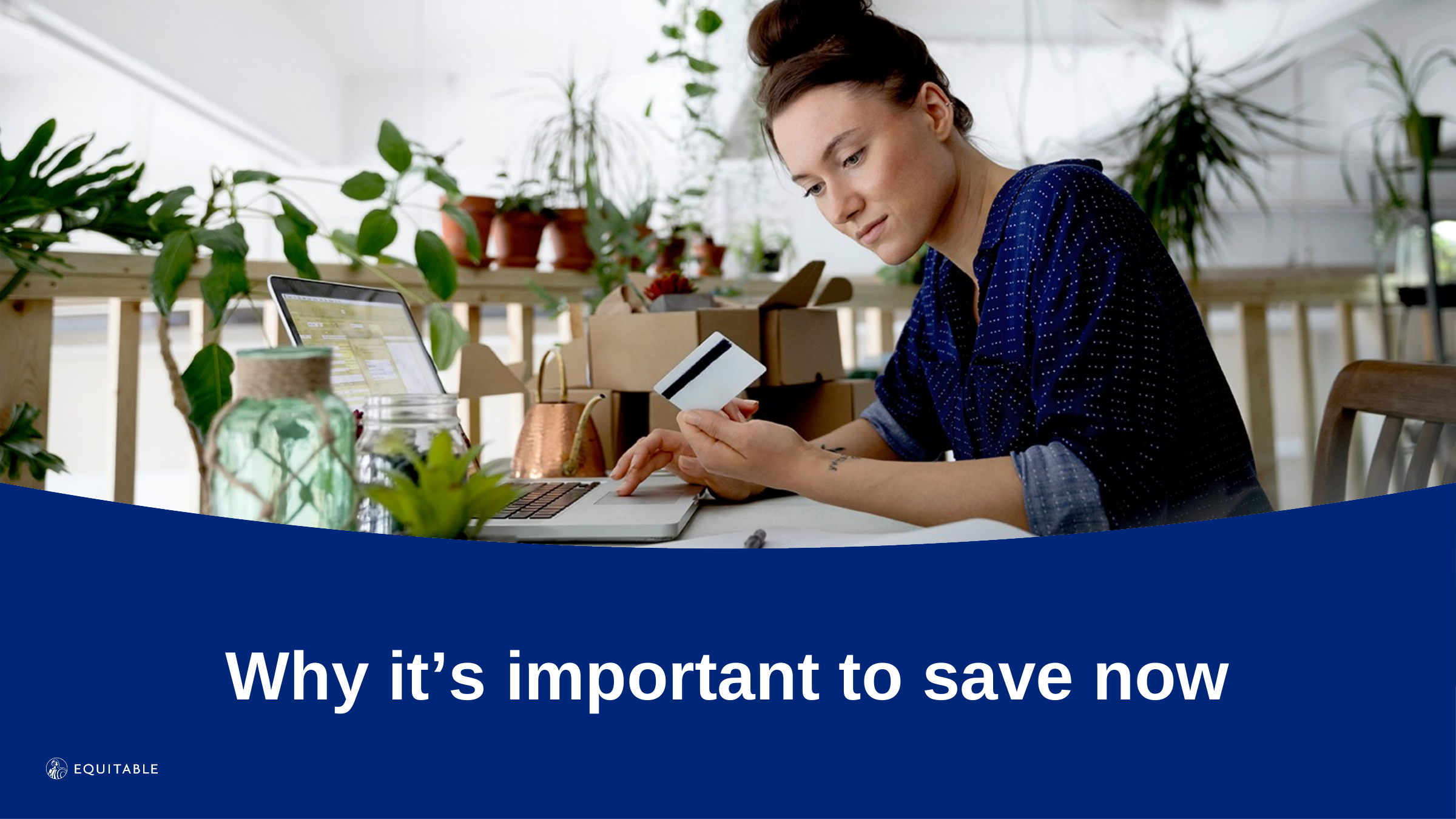

Why it’s important to save now
Presentation Title Here – Month 00, 000

17
Prepare for a comfortable retirement – Month 00, 2020